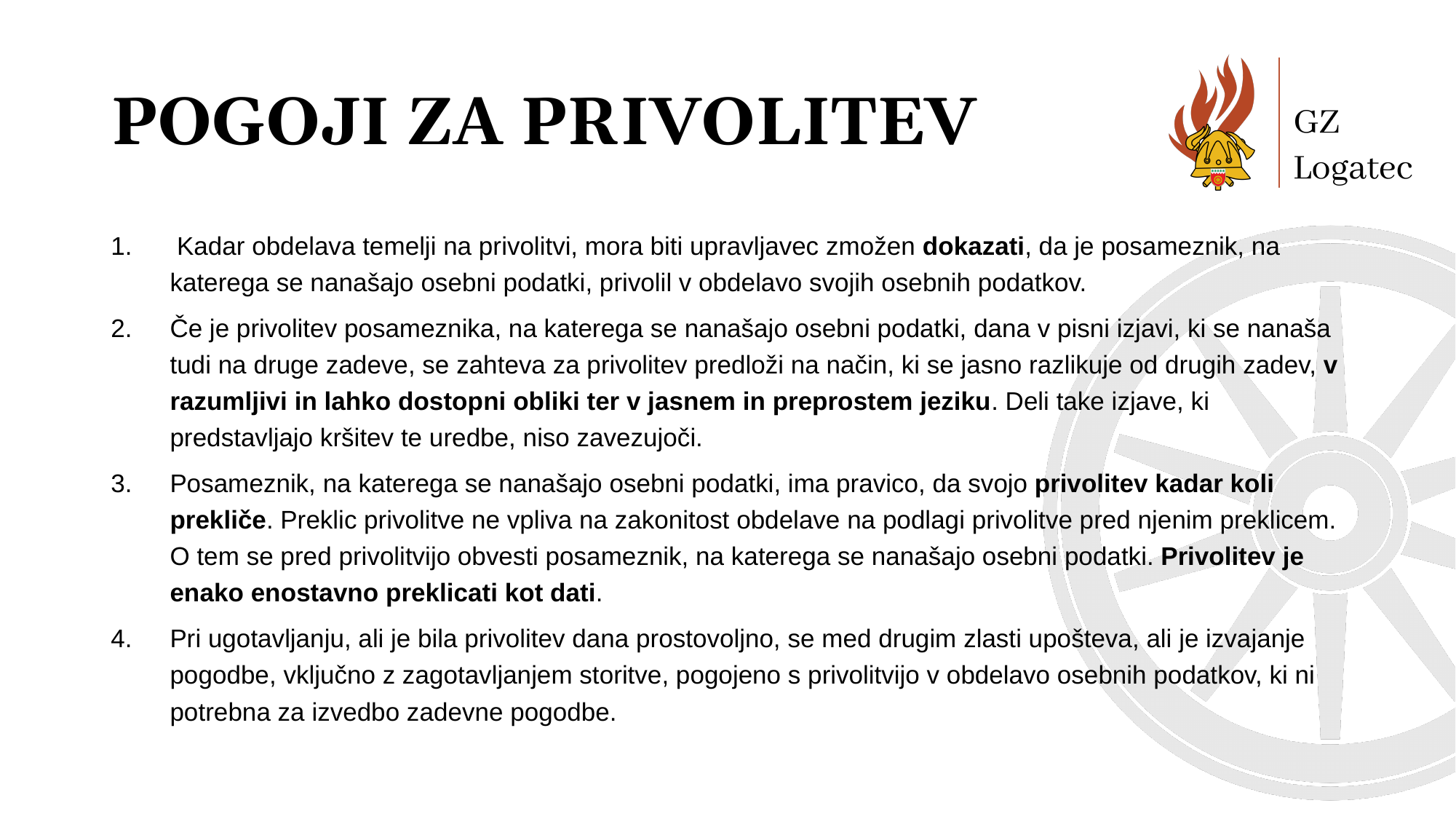

# Pogoji za privolitev
 Kadar obdelava temelji na privolitvi, mora biti upravljavec zmožen dokazati, da je posameznik, na katerega se nanašajo osebni podatki, privolil v obdelavo svojih osebnih podatkov.
Če je privolitev posameznika, na katerega se nanašajo osebni podatki, dana v pisni izjavi, ki se nanaša tudi na druge zadeve, se zahteva za privolitev predloži na način, ki se jasno razlikuje od drugih zadev, v razumljivi in lahko dostopni obliki ter v jasnem in preprostem jeziku. Deli take izjave, ki predstavljajo kršitev te uredbe, niso zavezujoči.
Posameznik, na katerega se nanašajo osebni podatki, ima pravico, da svojo privolitev kadar koli prekliče. Preklic privolitve ne vpliva na zakonitost obdelave na podlagi privolitve pred njenim preklicem. O tem se pred privolitvijo obvesti posameznik, na katerega se nanašajo osebni podatki. Privolitev je enako enostavno preklicati kot dati.
Pri ugotavljanju, ali je bila privolitev dana prostovoljno, se med drugim zlasti upošteva, ali je izvajanje pogodbe, vključno z zagotavljanjem storitve, pogojeno s privolitvijo v obdelavo osebnih podatkov, ki ni potrebna za izvedbo zadevne pogodbe.